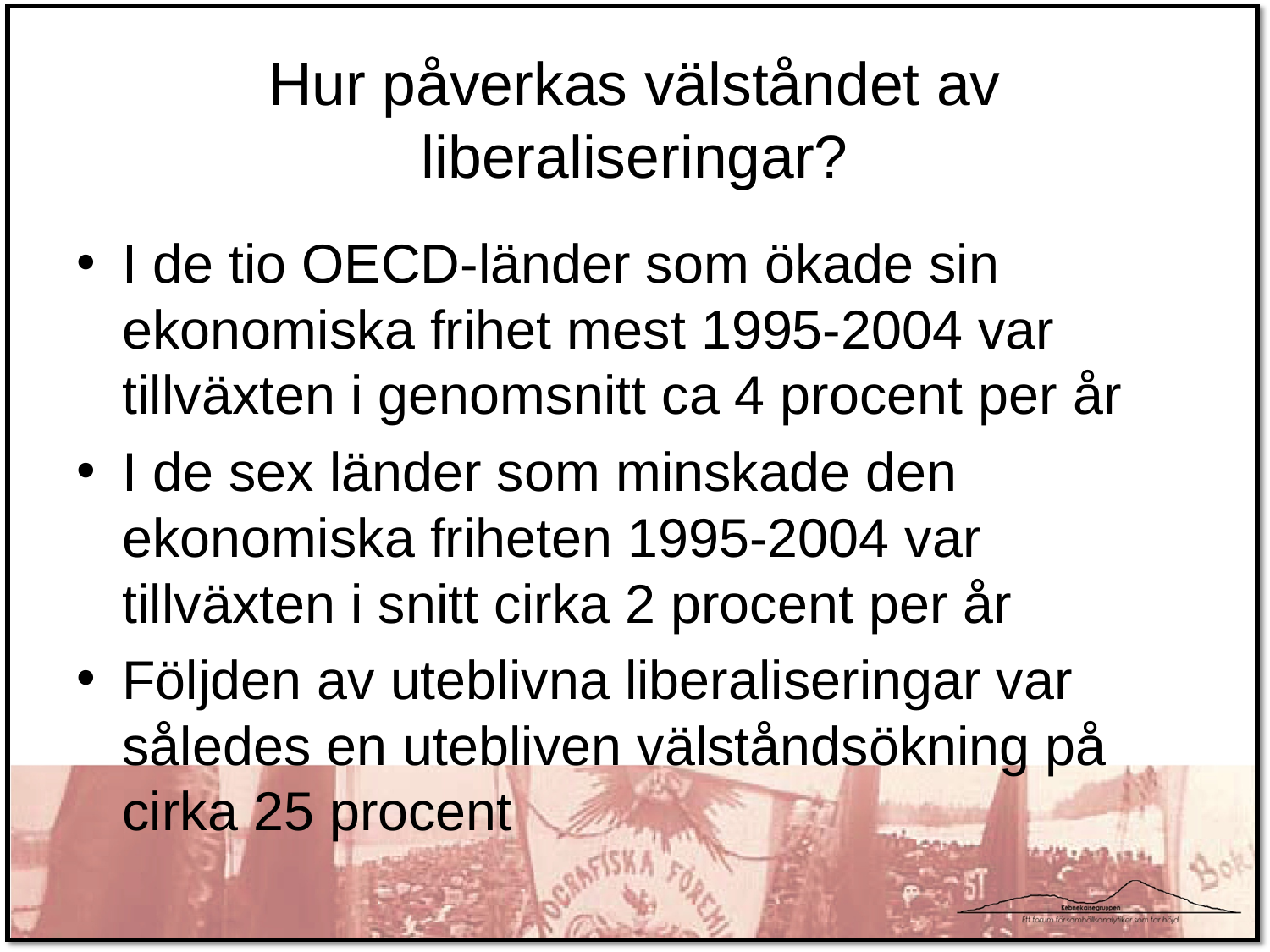

# Hur påverkas välståndet av liberaliseringar?
I de tio OECD-länder som ökade sin ekonomiska frihet mest 1995-2004 var tillväxten i genomsnitt ca 4 procent per år
I de sex länder som minskade den ekonomiska friheten 1995-2004 var tillväxten i snitt cirka 2 procent per år
Följden av uteblivna liberaliseringar var således en utebliven välståndsökning på cirka 25 procent